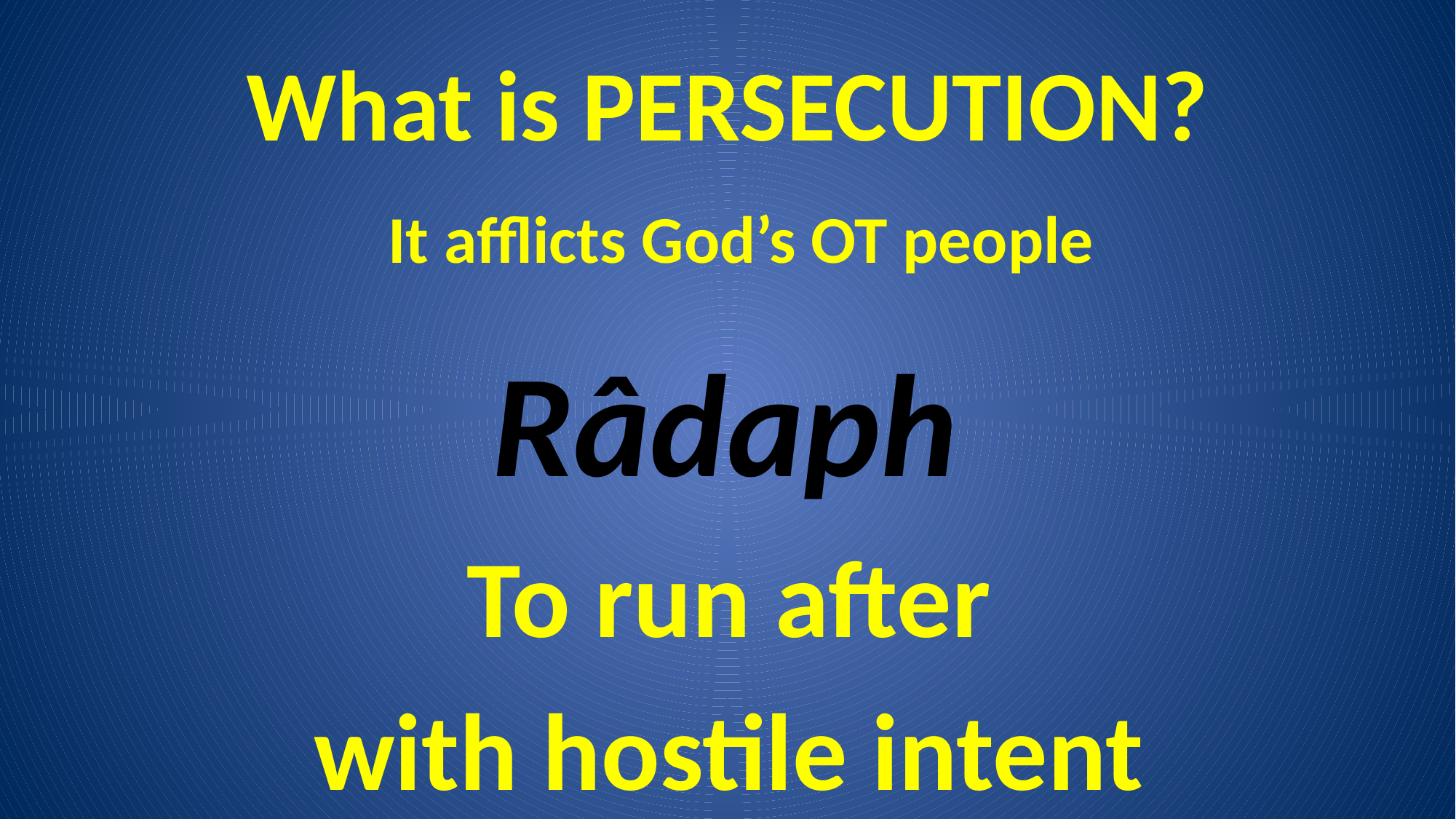

# What is PERSECUTION?
It afflicts God’s OT people

Râdaph
To run after
with hostile intent